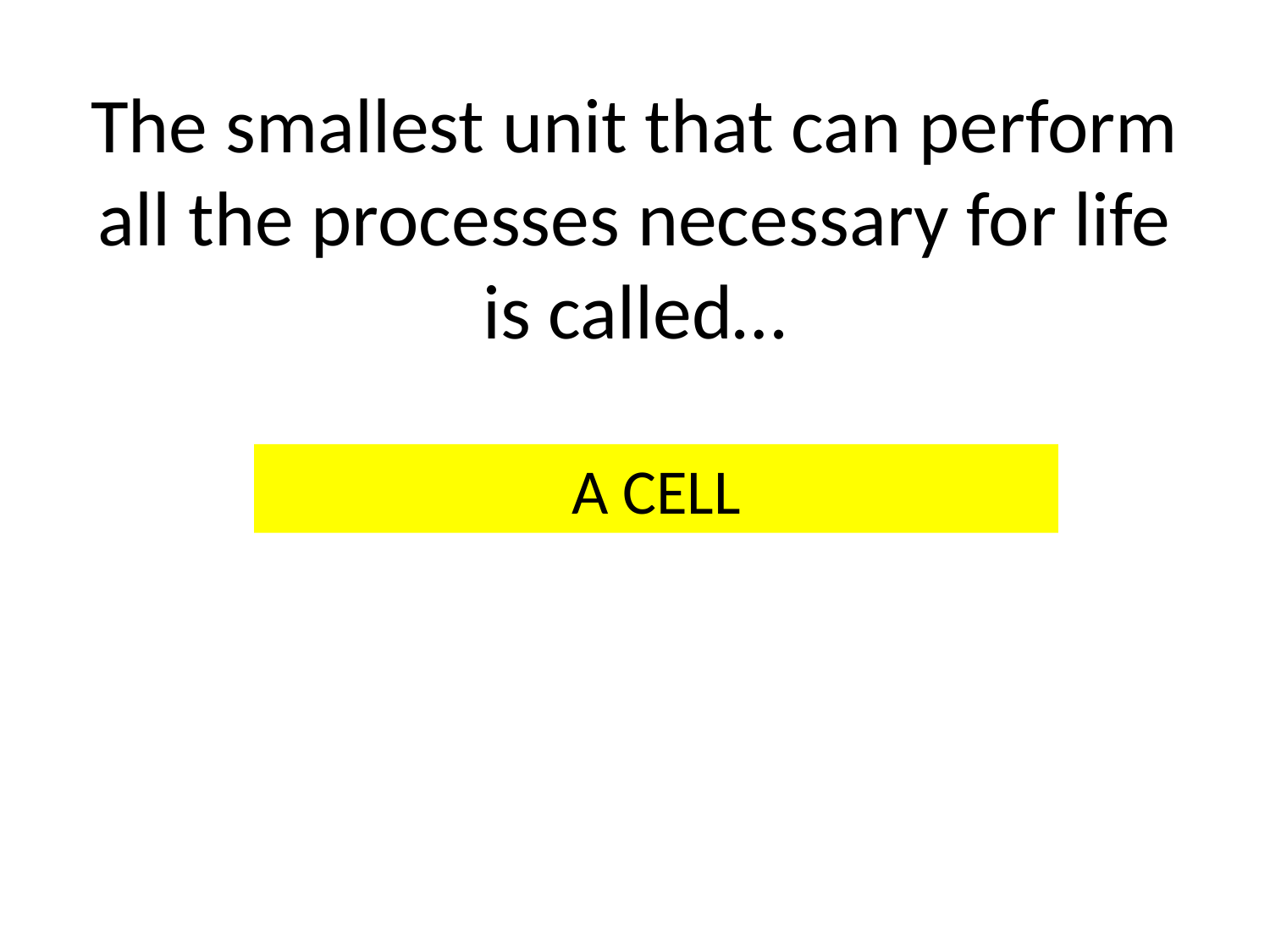

# The smallest unit that can perform all the processes necessary for life is called…
A CELL